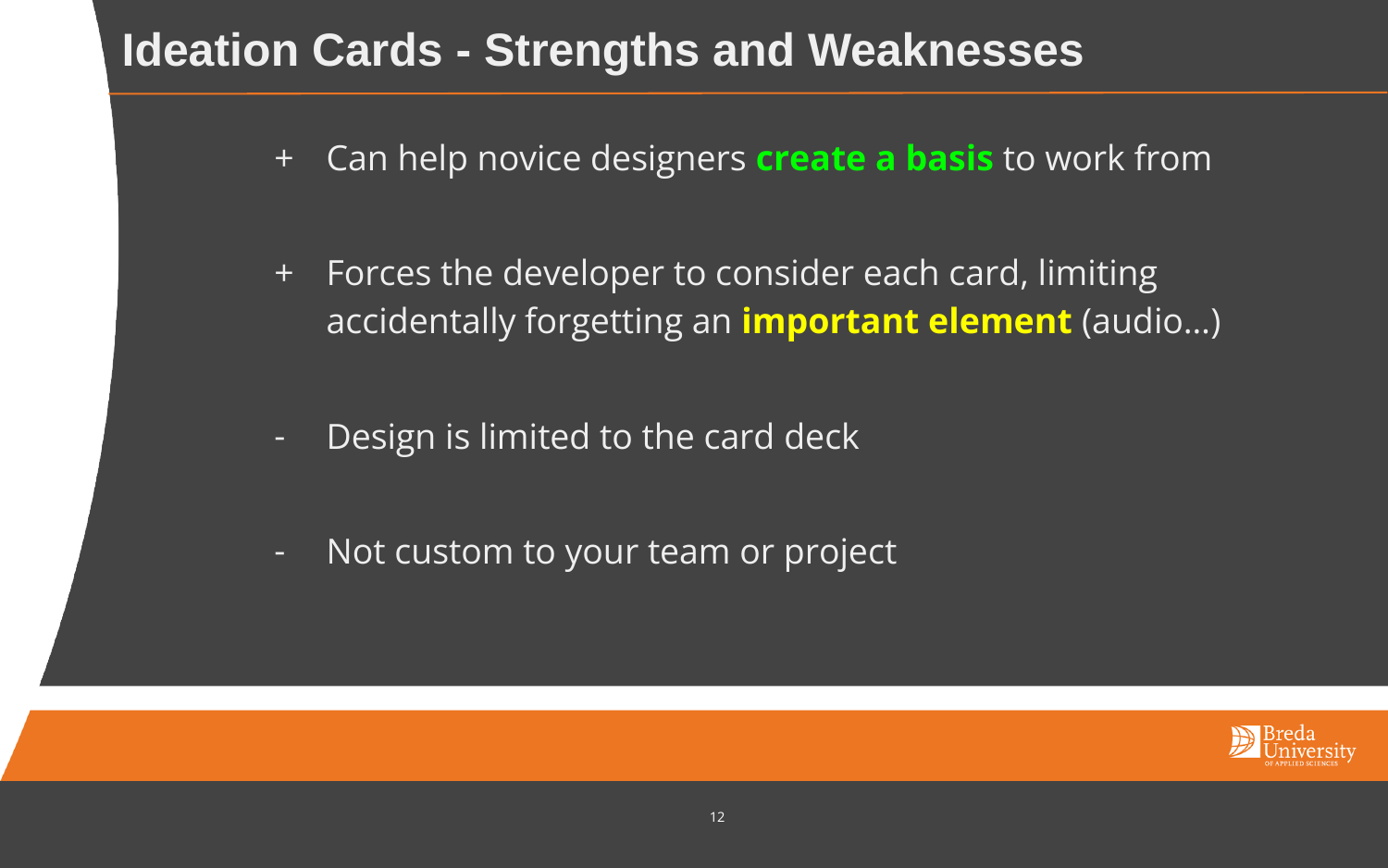

# Ideation Cards - Strengths and Weaknesses
Can help novice designers create a basis to work from

Forces the developer to consider each card, limiting accidentally forgetting an important element (audio…)

Design is limited to the card deck

Not custom to your team or project

12